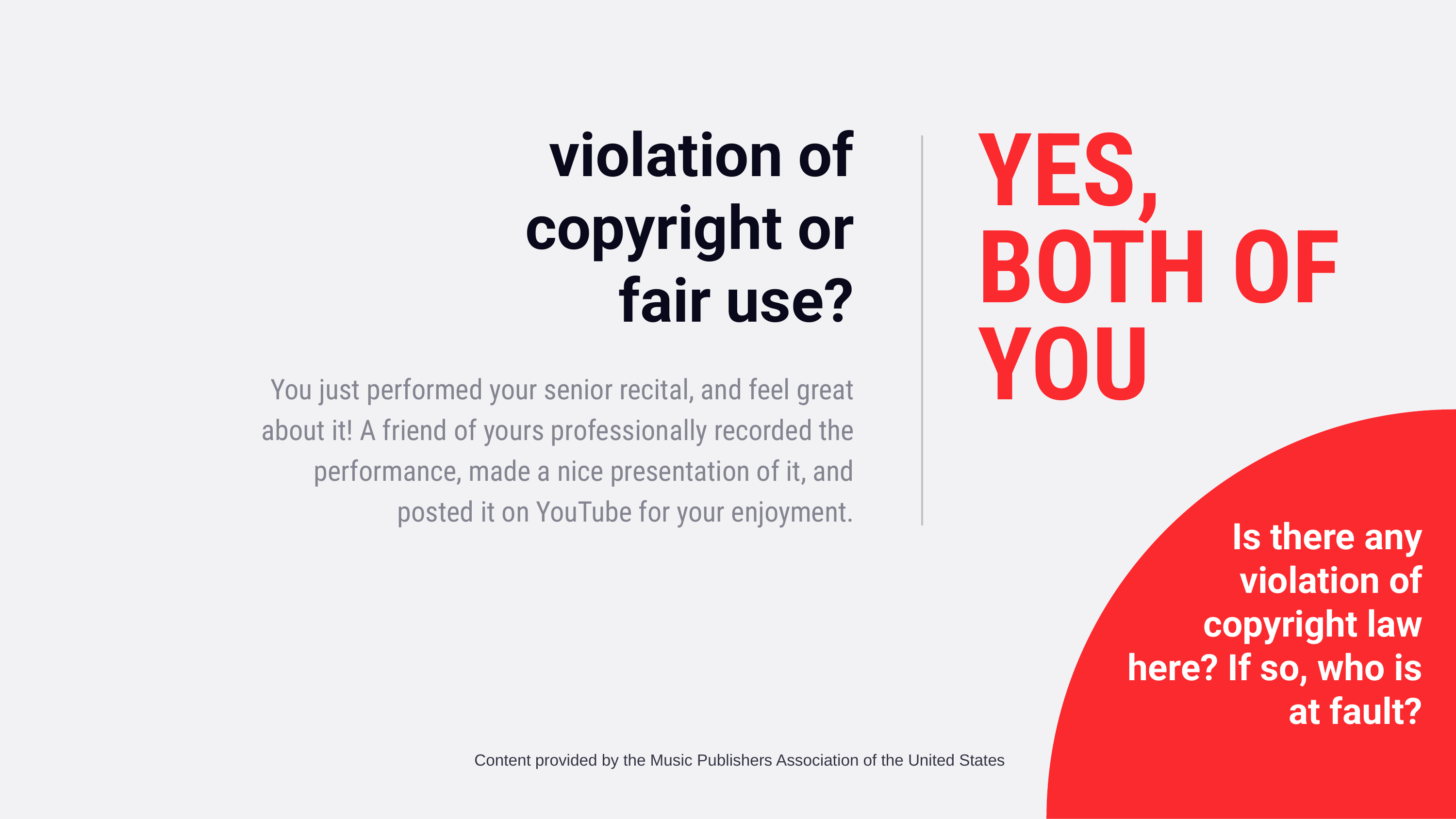

violation of copyright or fair use?
YES,
BOTH OF YOU
You just performed your senior recital, and feel great about it! A friend of yours professionally recorded the performance, made a nice presentation of it, and posted it on YouTube for your enjoyment.

 Is there any violation of copyright law here? If so, who is at fault?
Content provided by the Music Publishers Association of the United States